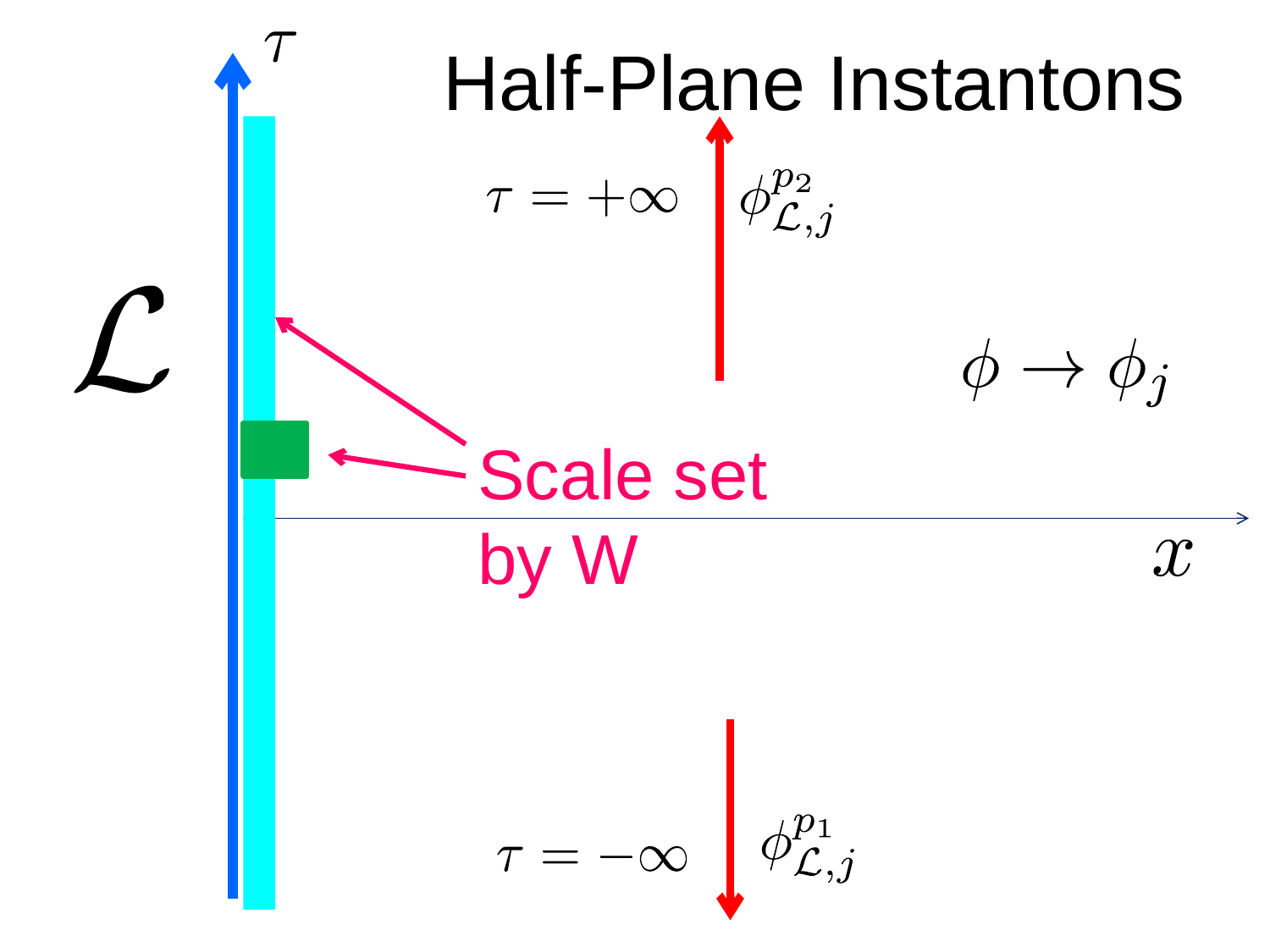

# Half-Plane Instantons

Scale set by W